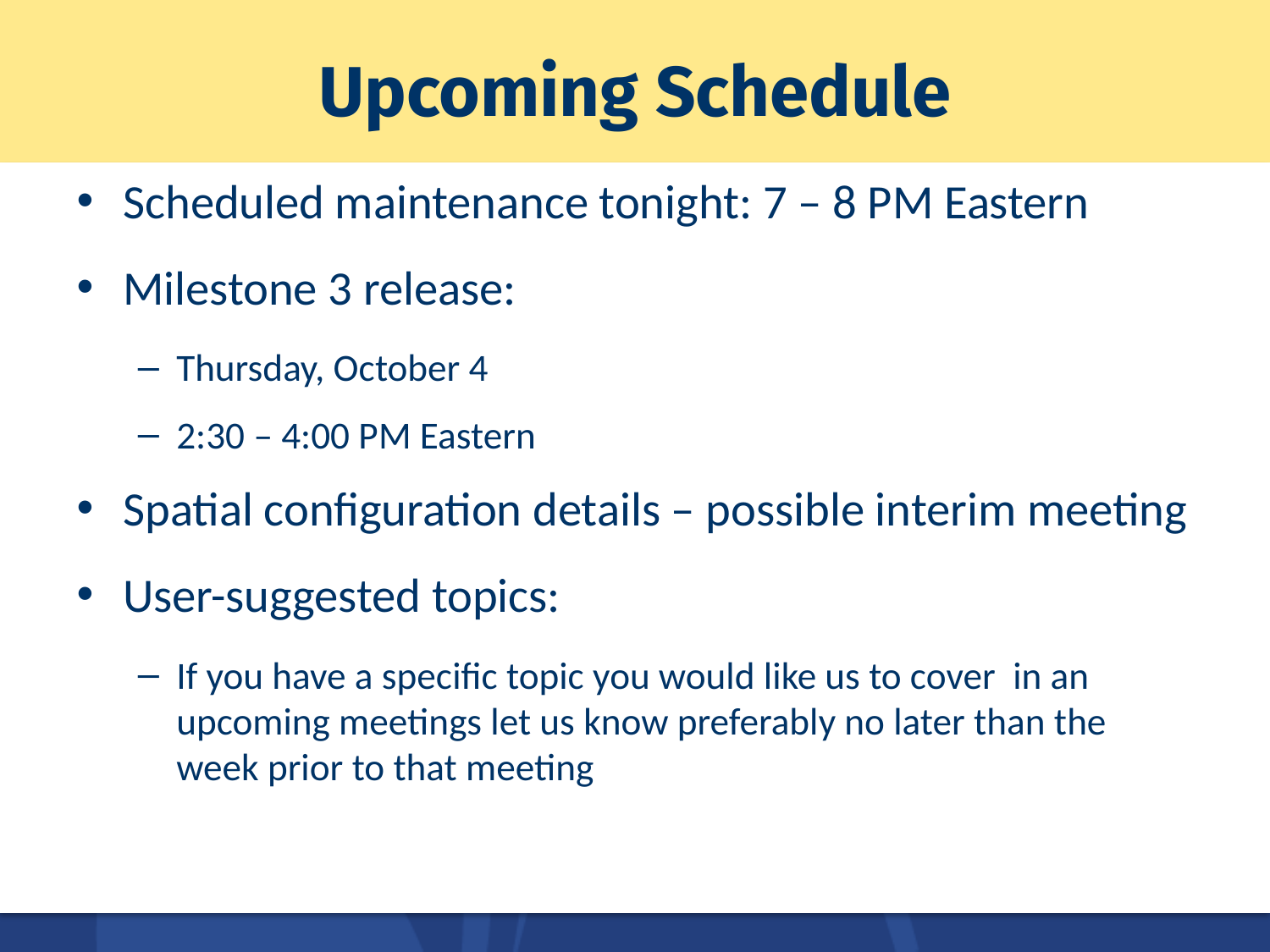

# Upcoming Schedule
Scheduled maintenance tonight: 7 – 8 PM Eastern
Milestone 3 release:
Thursday, October 4
2:30 – 4:00 PM Eastern
Spatial configuration details – possible interim meeting
User-suggested topics:
If you have a specific topic you would like us to cover  in an upcoming meetings let us know preferably no later than the week prior to that meeting